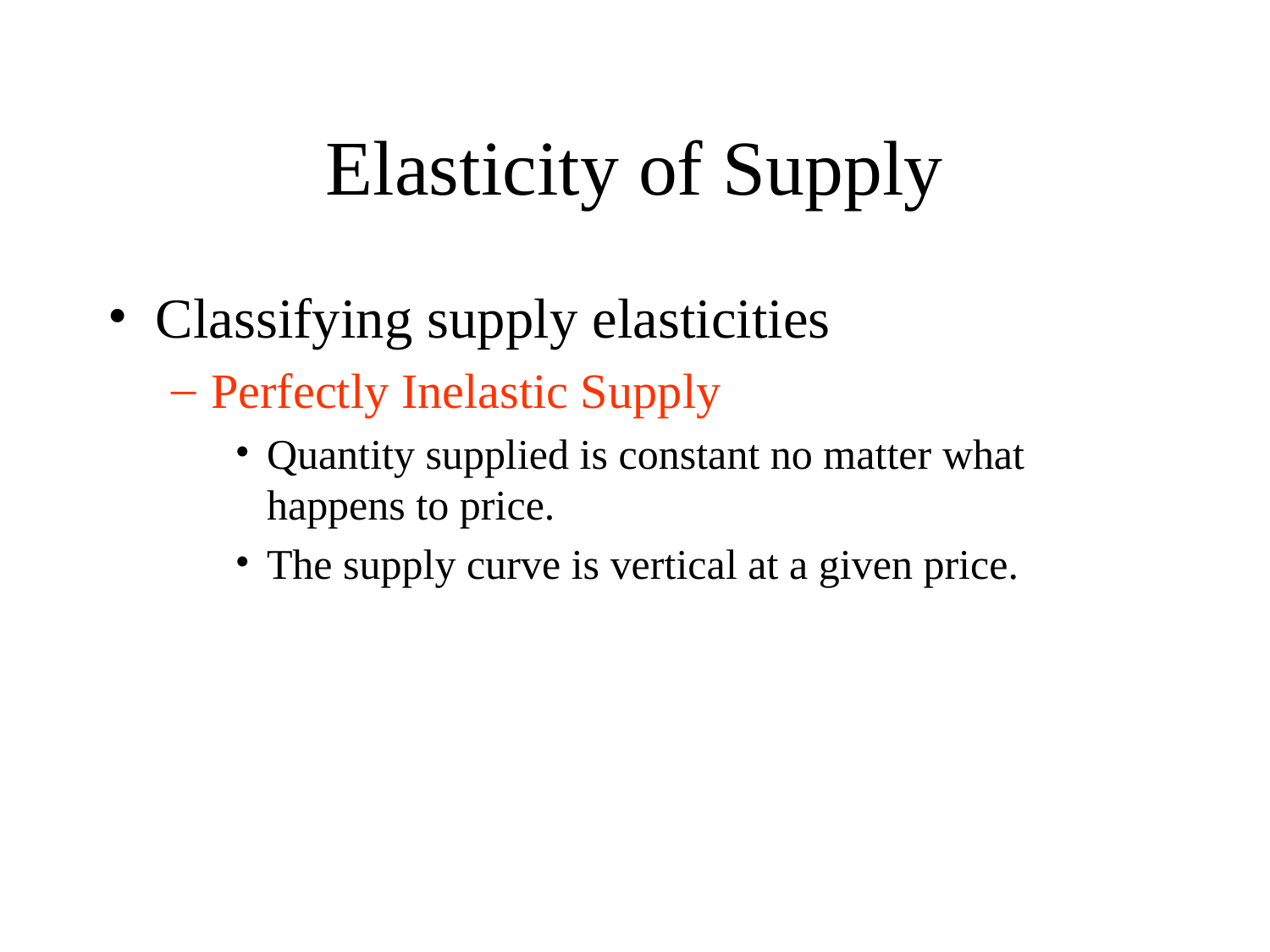

# Elasticity of Supply
Classifying supply elasticities
Perfectly Inelastic Supply
Quantity supplied is constant no matter what happens to price.
The supply curve is vertical at a given price.